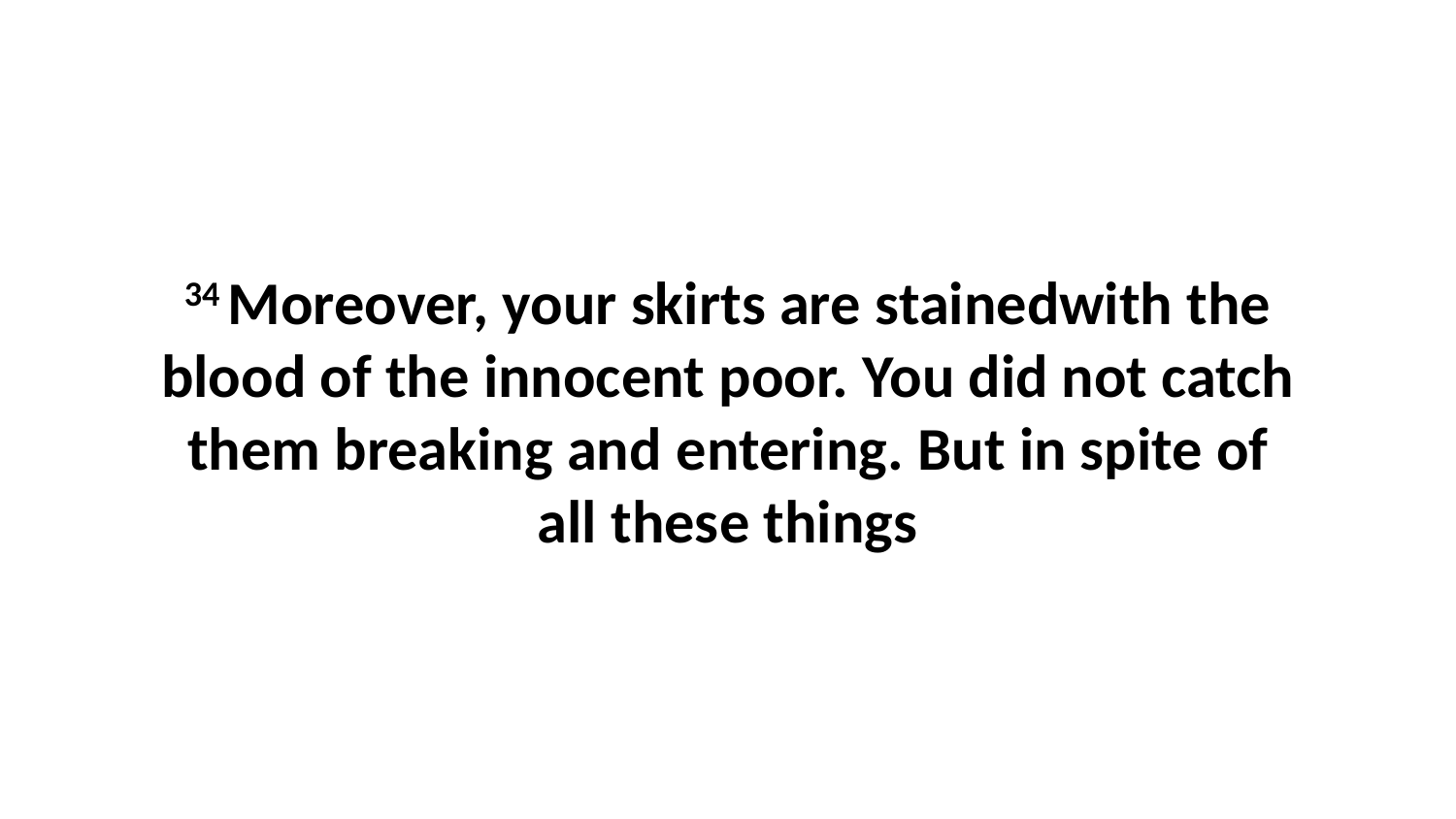

34 Moreover, your skirts are stainedwith the blood of the innocent poor. You did not catch them breaking and entering. But in spite of all these things